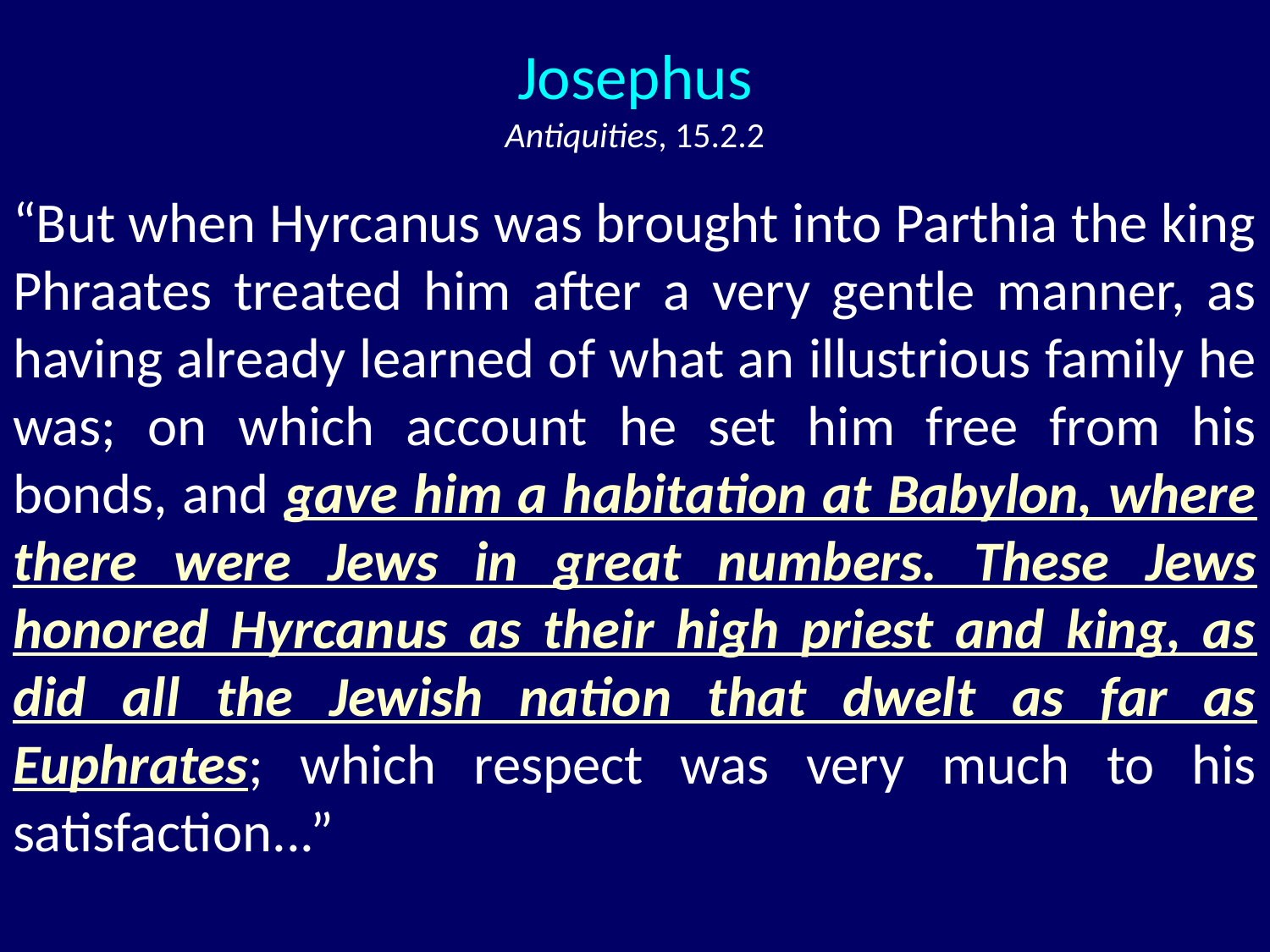

# Josephus Antiquities, 15.2.2
“But when Hyrcanus was brought into Parthia the king Phraates treated him after a very gentle manner, as having already learned of what an illustrious family he was; on which account he set him free from his bonds, and gave him a habitation at Babylon, where there were Jews in great numbers. These Jews honored Hyrcanus as their high priest and king, as did all the Jewish nation that dwelt as far as Euphrates; which respect was very much to his satisfaction...”